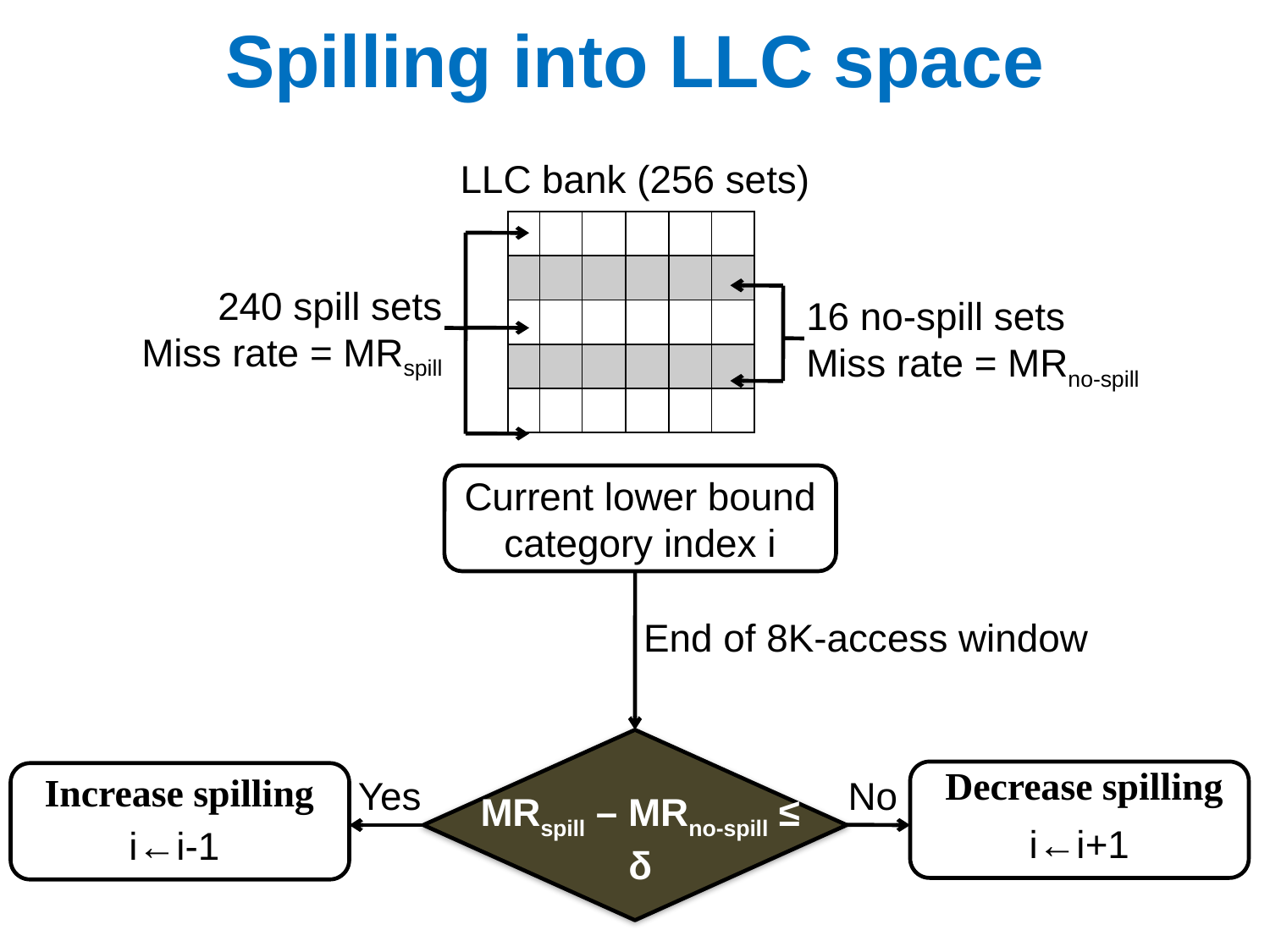

# Spilling into LLC space
LLC bank (256 sets)
|  |  |  |  |  |  |
| --- | --- | --- | --- | --- | --- |
|  |  |  |  |  |  |
|  |  |  |  |  |  |
|  |  |  |  |  |  |
|  |  |  |  |  |  |
240 spill sets
Miss rate = MRspill
16 no-spill sets
Miss rate = MRno-spill
Current lower bound category index i
End of 8K-access window

 Decrease spilling
i←i+1
 Increase spilling
i←i-1
Yes
No
MRspill – MRno-spill ≤ δ